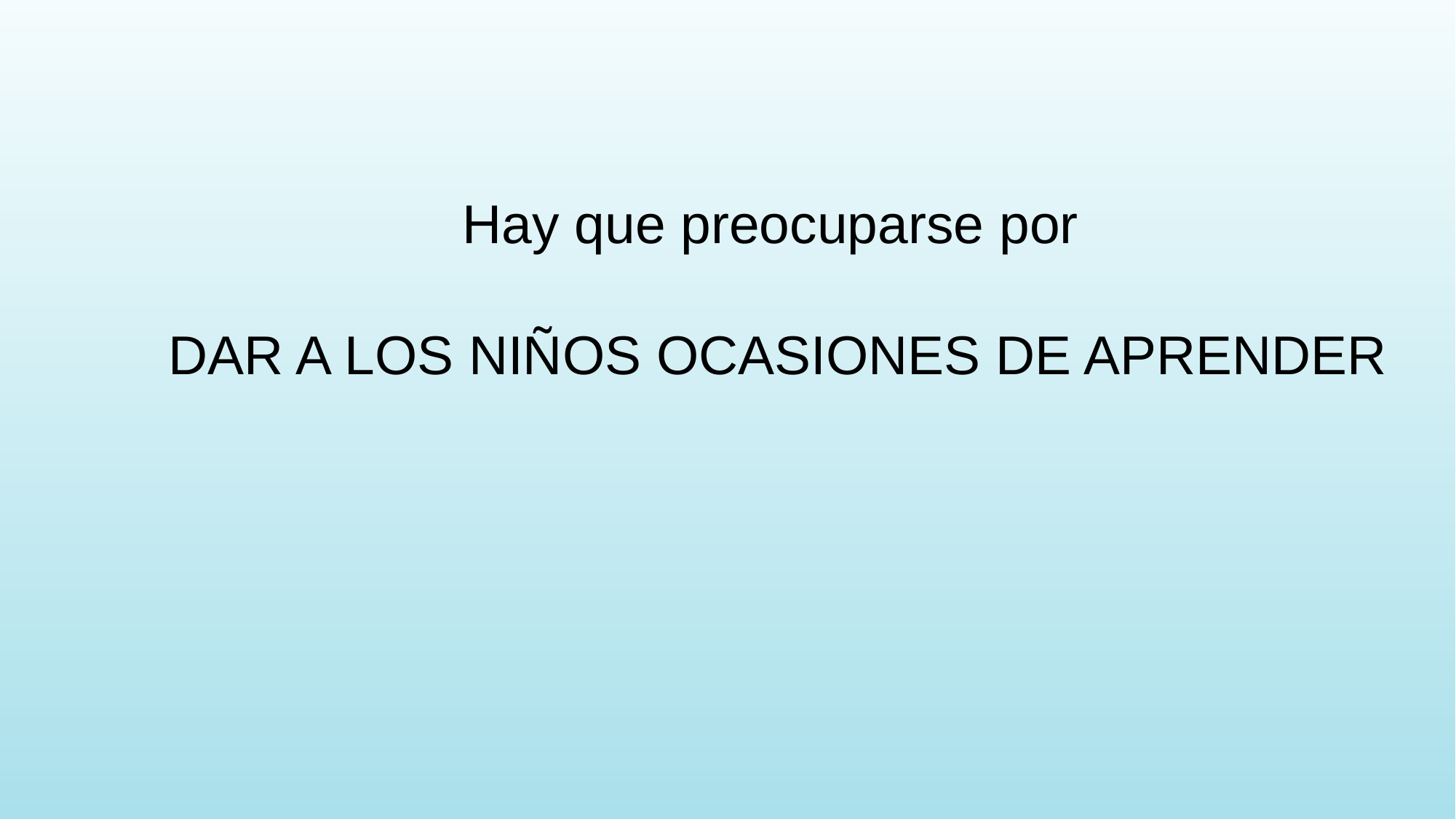

Hay que preocuparse por

DAR A LOS NIÑOS OCASIONES DE APRENDER